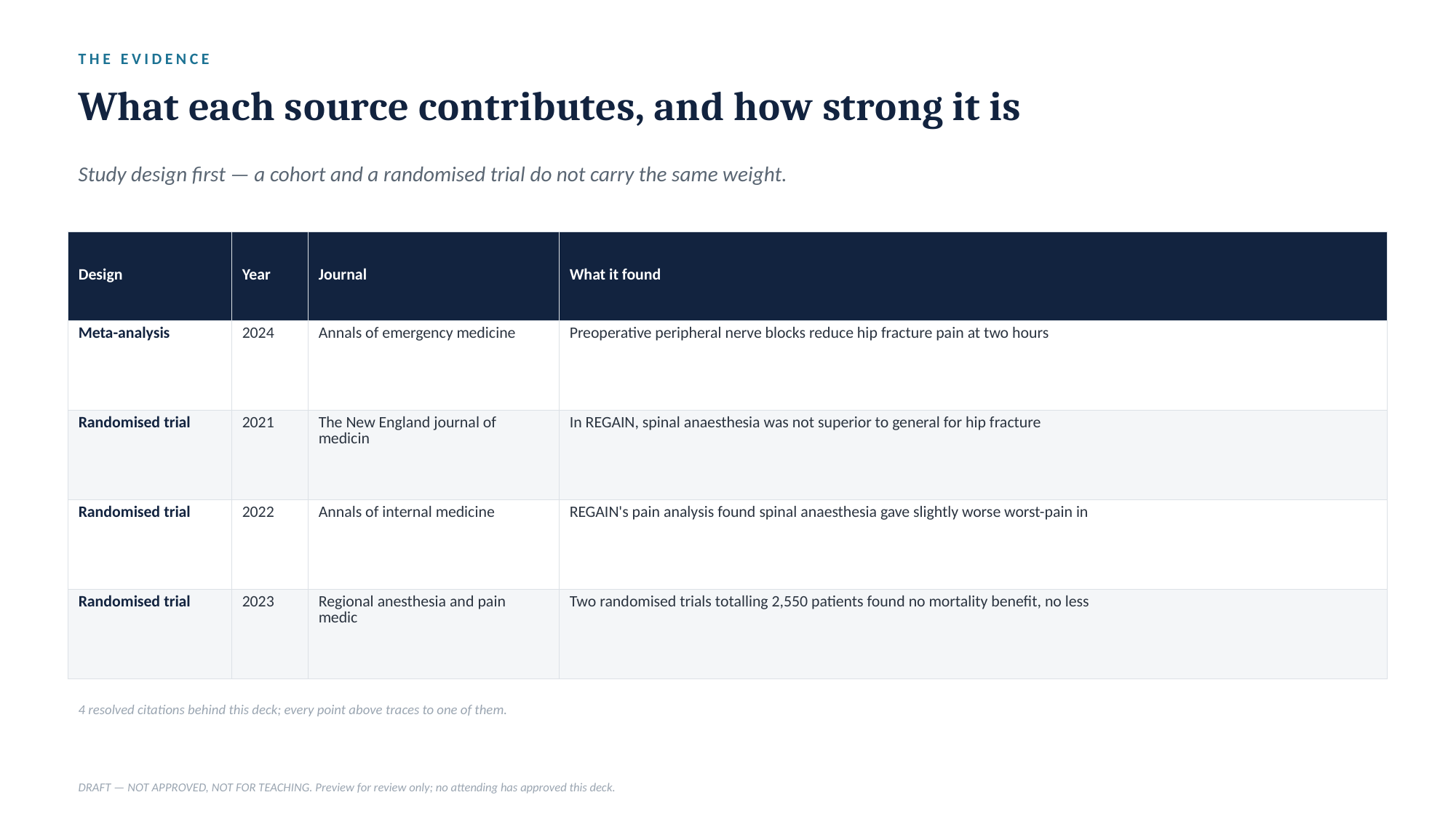

THE EVIDENCE
What each source contributes, and how strong it is
Study design first — a cohort and a randomised trial do not carry the same weight.
| Design | Year | Journal | What it found |
| --- | --- | --- | --- |
| Meta-analysis | 2024 | Annals of emergency medicine | Preoperative peripheral nerve blocks reduce hip fracture pain at two hours |
| Randomised trial | 2021 | The New England journal of medicin | In REGAIN, spinal anaesthesia was not superior to general for hip fracture |
| Randomised trial | 2022 | Annals of internal medicine | REGAIN's pain analysis found spinal anaesthesia gave slightly worse worst-pain in |
| Randomised trial | 2023 | Regional anesthesia and pain medic | Two randomised trials totalling 2,550 patients found no mortality benefit, no less |
4 resolved citations behind this deck; every point above traces to one of them.
DRAFT — NOT APPROVED, NOT FOR TEACHING. Preview for review only; no attending has approved this deck.